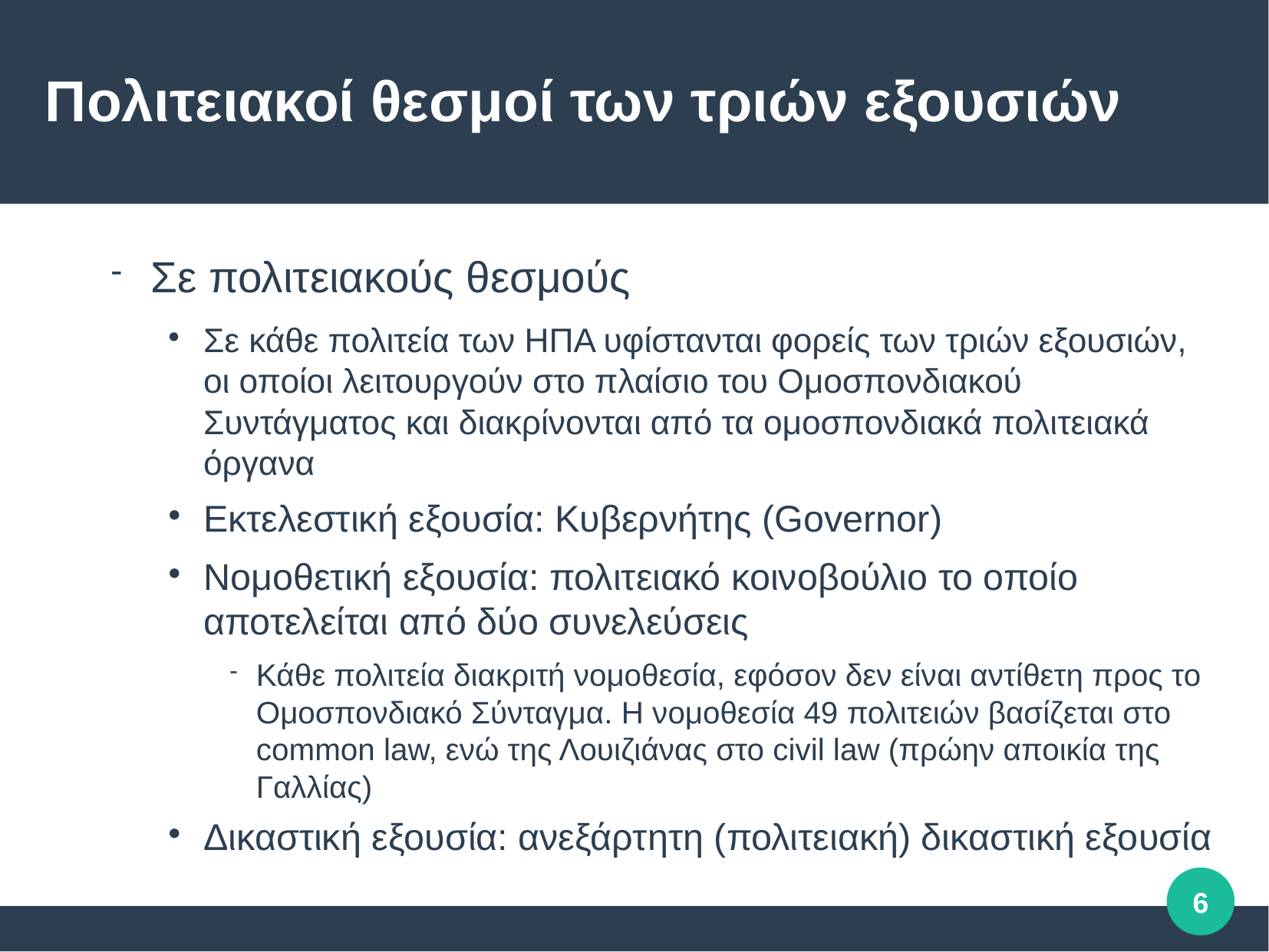

# Πολιτειακοί θεσμοί των τριών εξουσιών
Σε πολιτειακούς θεσμούς
Σε κάθε πολιτεία των ΗΠΑ υφίστανται φορείς των τριών εξουσιών, οι οποίοι λειτουργούν στο πλαίσιο του Ομοσπονδιακού Συντάγματος και διακρίνονται από τα ομοσπονδιακά πολιτειακά όργανα
Εκτελεστική εξουσία: Κυβερνήτης (Governor)
Νομοθετική εξουσία: πολιτειακό κοινοβούλιο το οποίο αποτελείται από δύο συνελεύσεις
Κάθε πολιτεία διακριτή νομοθεσία, εφόσον δεν είναι αντίθετη προς το Ομοσπονδιακό Σύνταγμα. Η νομοθεσία 49 πολιτειών βασίζεται στο common law, ενώ της Λουιζιάνας στο civil law (πρώην αποικία της Γαλλίας)
Δικαστική εξουσία: ανεξάρτητη (πολιτειακή) δικαστική εξουσία
6